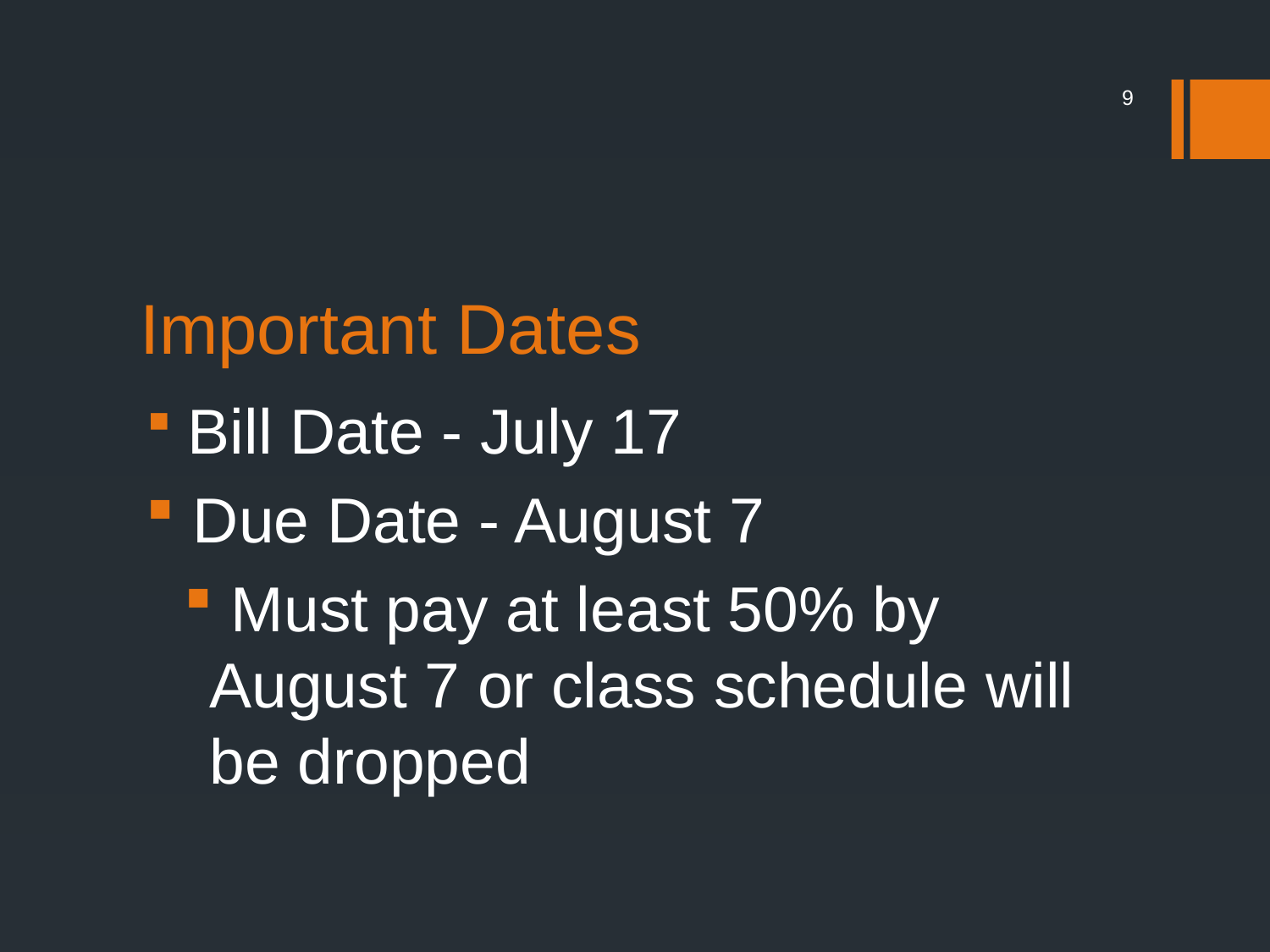

9
# Important Dates
 Bill Date - July 17
 Due Date - August 7
 Must pay at least 50% by   August 7 or class schedule will be dropped